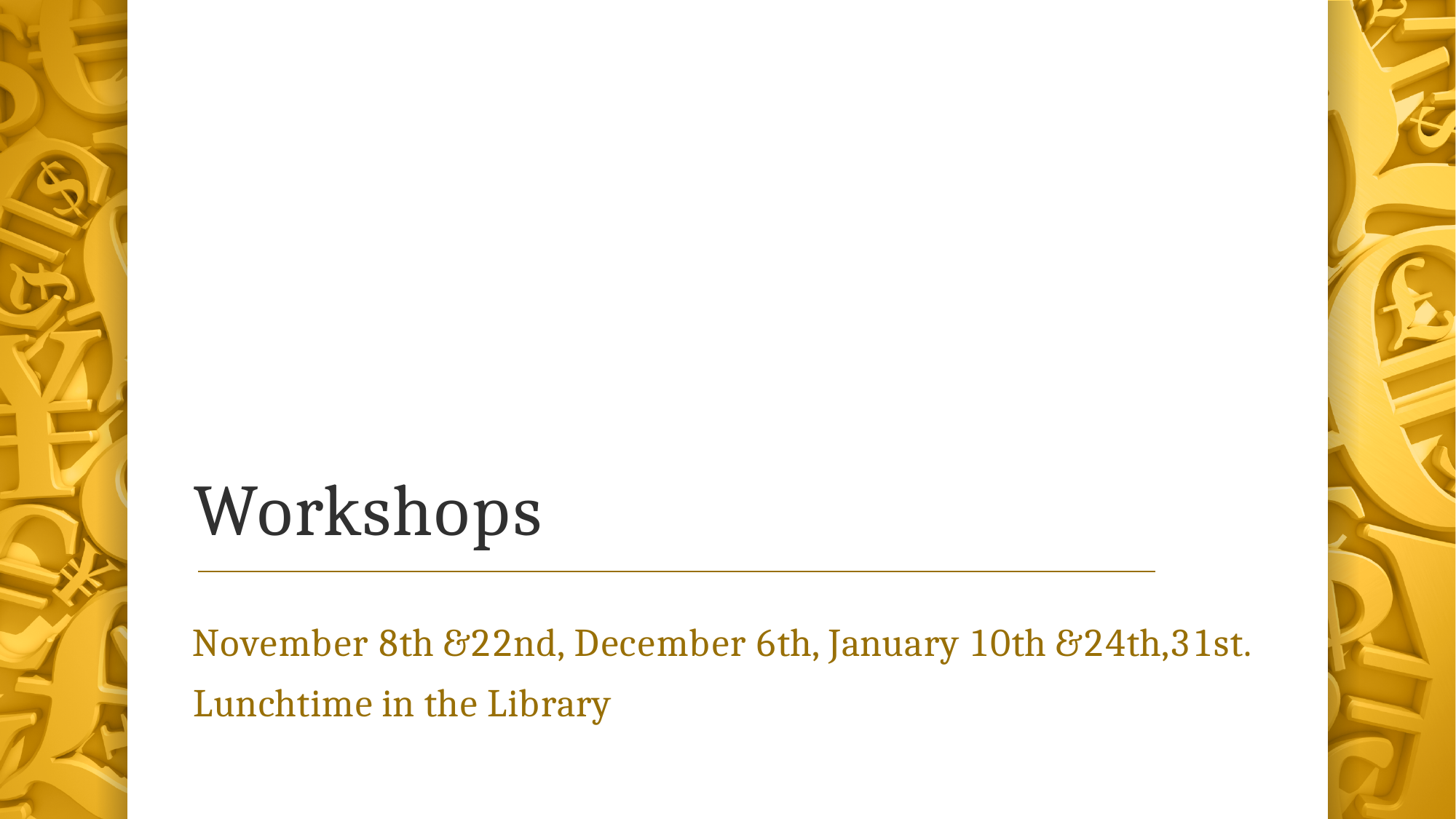

# Workshops

November 8th &22nd, December 6th, January 10th &24th,31st. Lunchtime in the Library